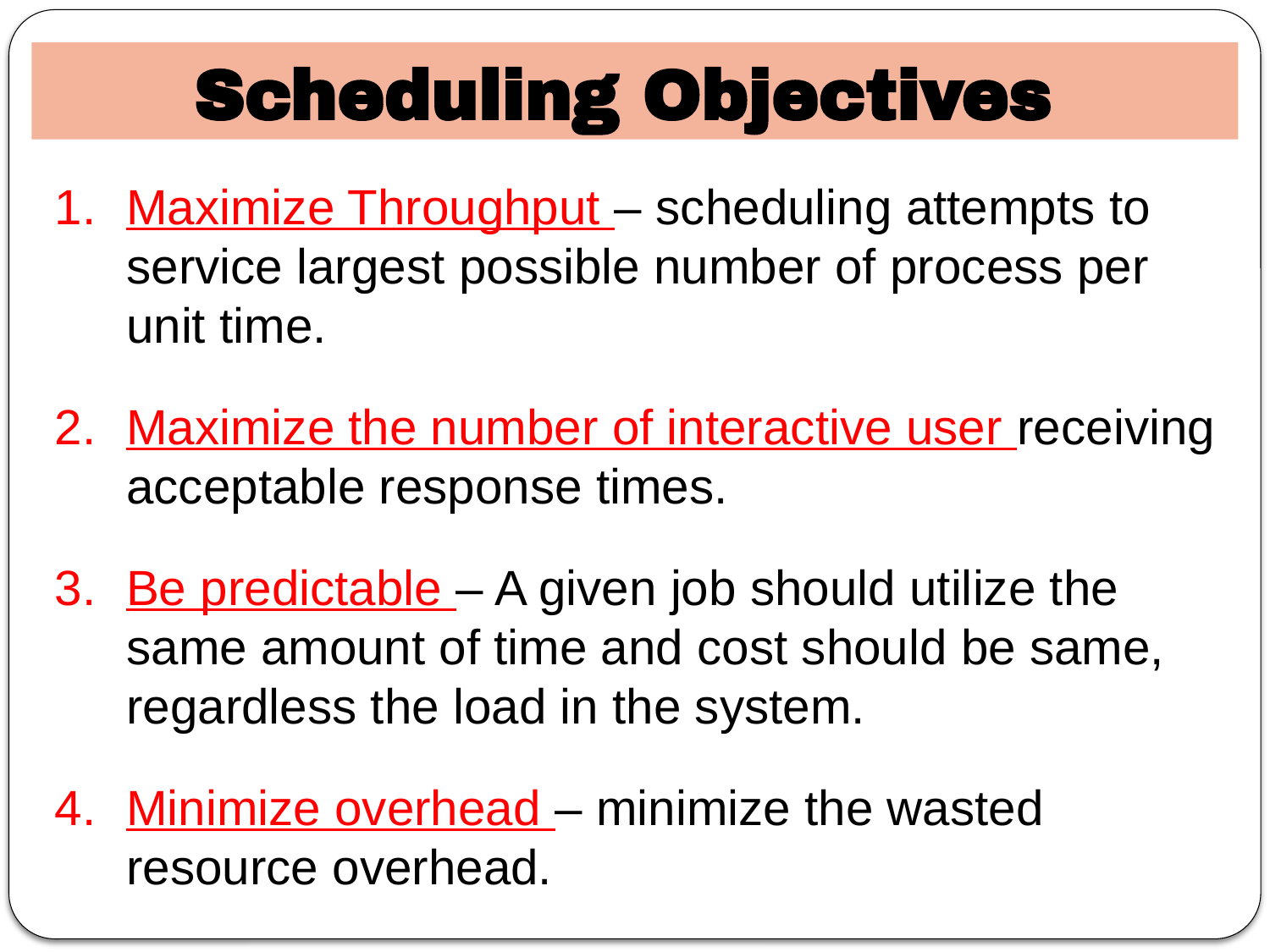

Scheduling Objectives
Maximize Throughput – scheduling attempts to service largest possible number of process per unit time.
Maximize the number of interactive user receiving acceptable response times.
Be predictable – A given job should utilize the same amount of time and cost should be same, regardless the load in the system.
Minimize overhead – minimize the wasted resource overhead.